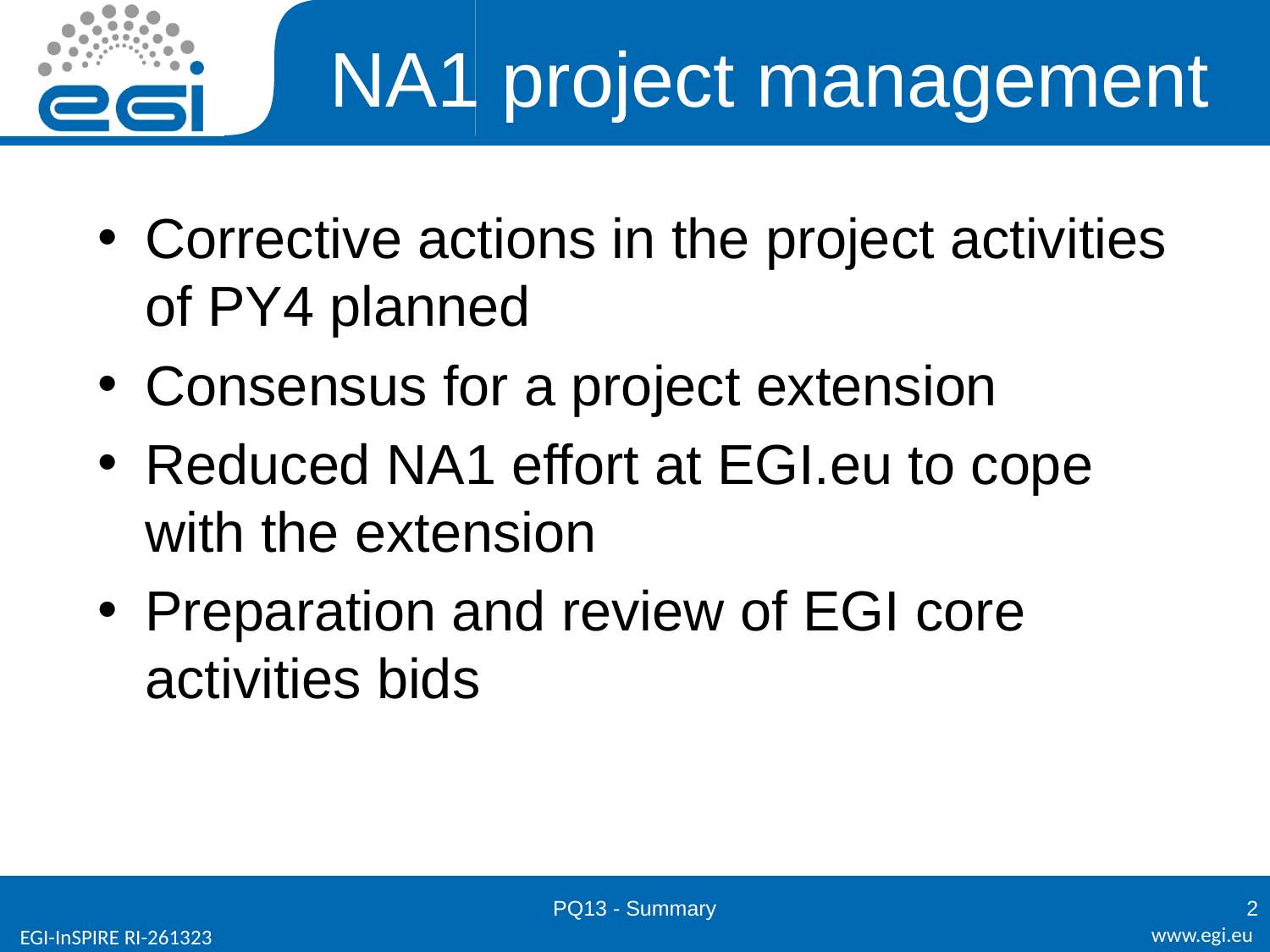

# NA1 project management
Corrective actions in the project activities of PY4 planned
Consensus for a project extension
Reduced NA1 effort at EGI.eu to cope with the extension
Preparation and review of EGI core activities bids
PQ13 - Summary
2